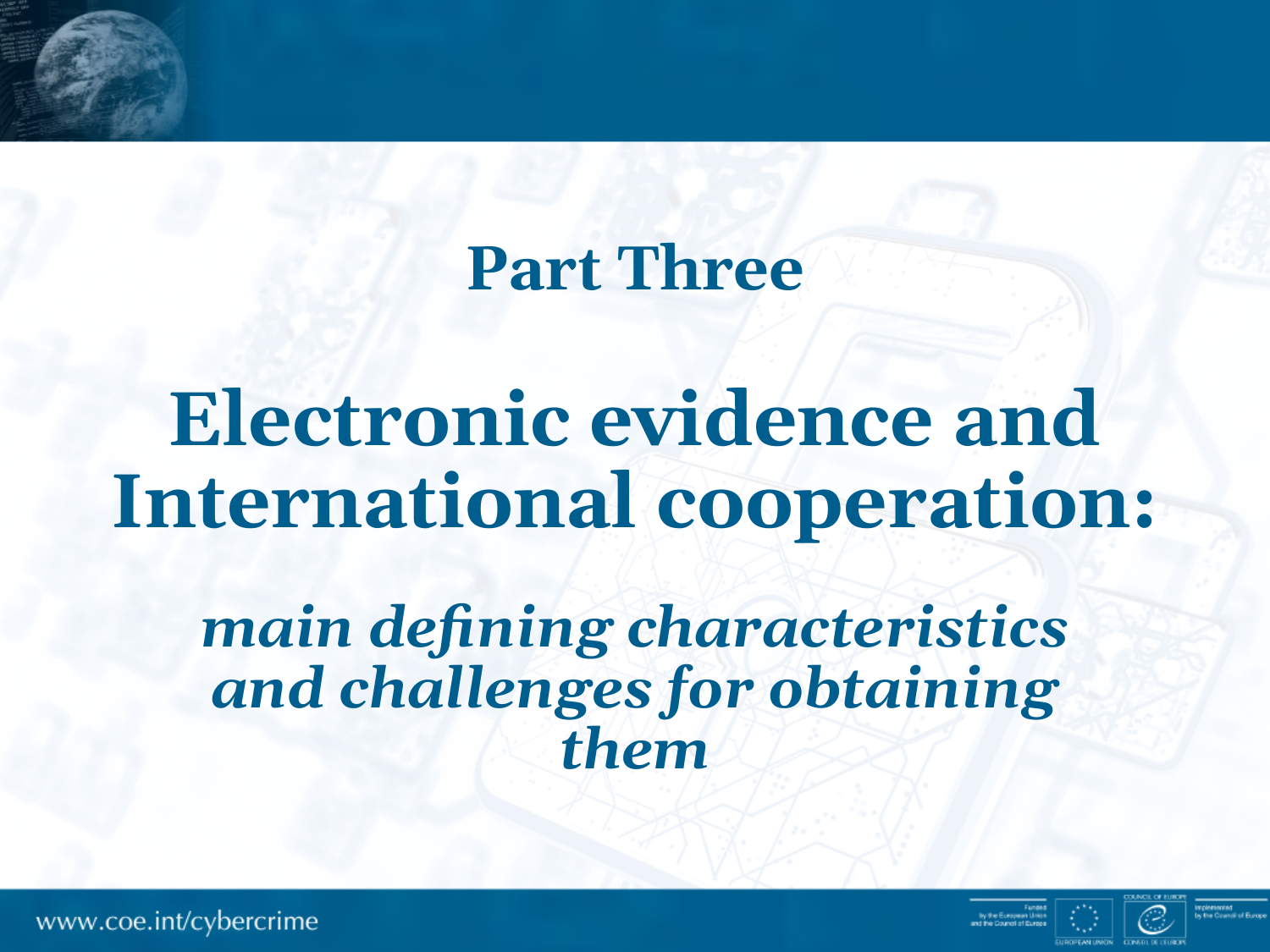

# Part Three Electronic evidence and International cooperation:
main defining characteristics and challenges for obtaining them